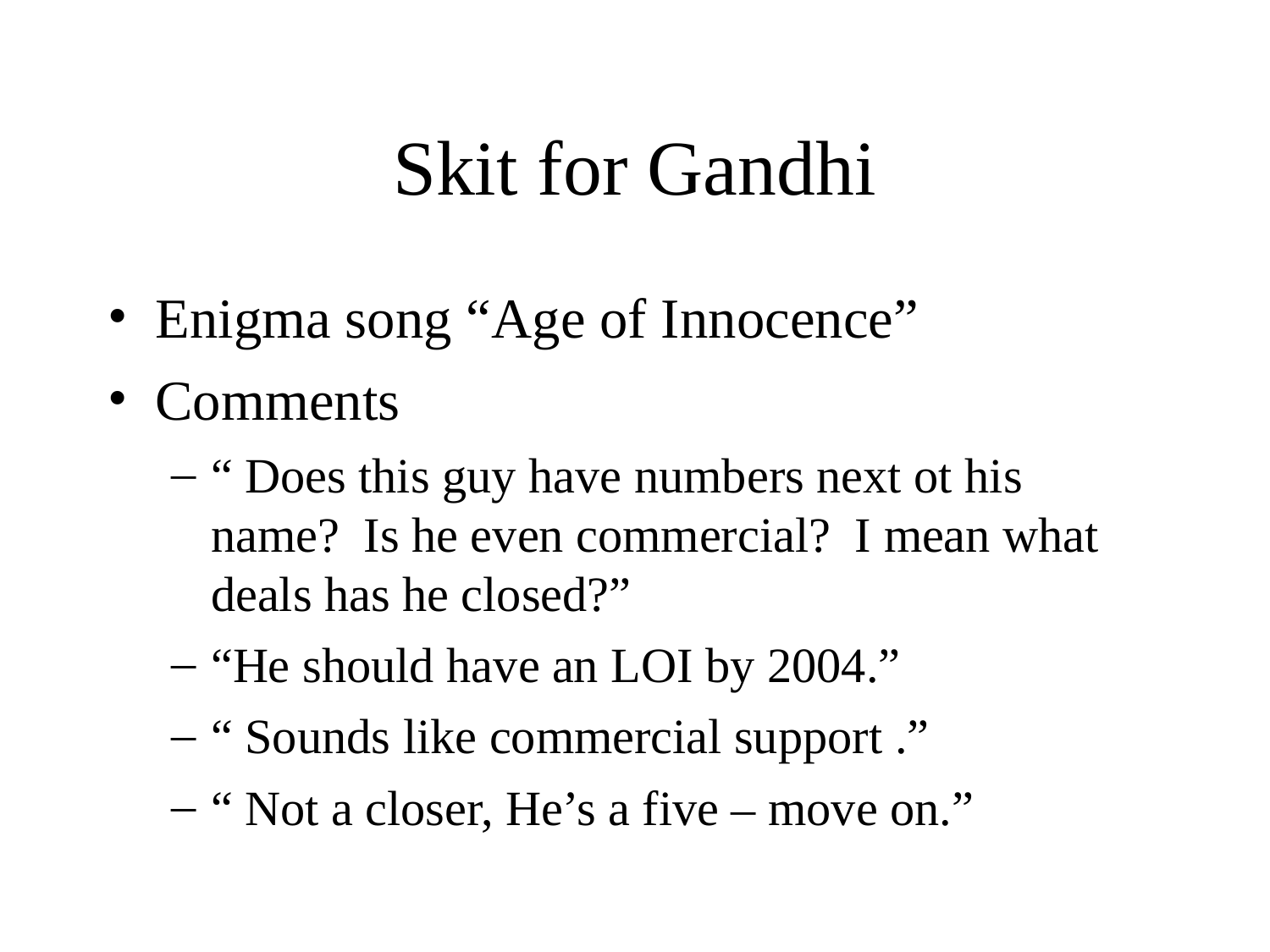

# Skit for Gandhi
Enigma song “Age of Innocence”
Comments
“ Does this guy have numbers next ot his name?  Is he even commercial?  I mean what deals has he closed?”
“He should have an LOI by 2004.”
“ Sounds like commercial support .”
“ Not a closer, He’s a five – move on.”